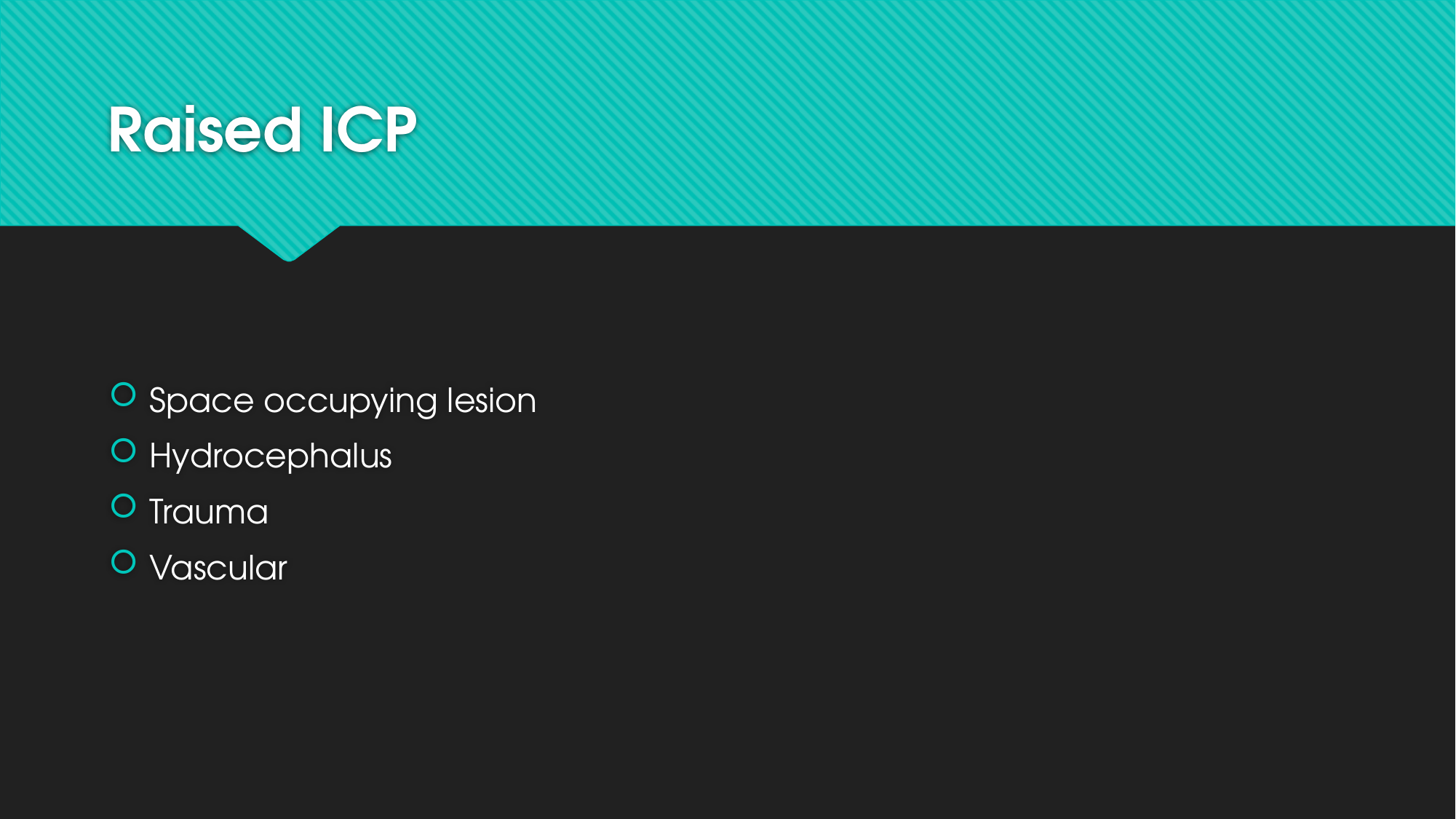

# Raised ICP
Space occupying lesion
Hydrocephalus
Trauma
Vascular